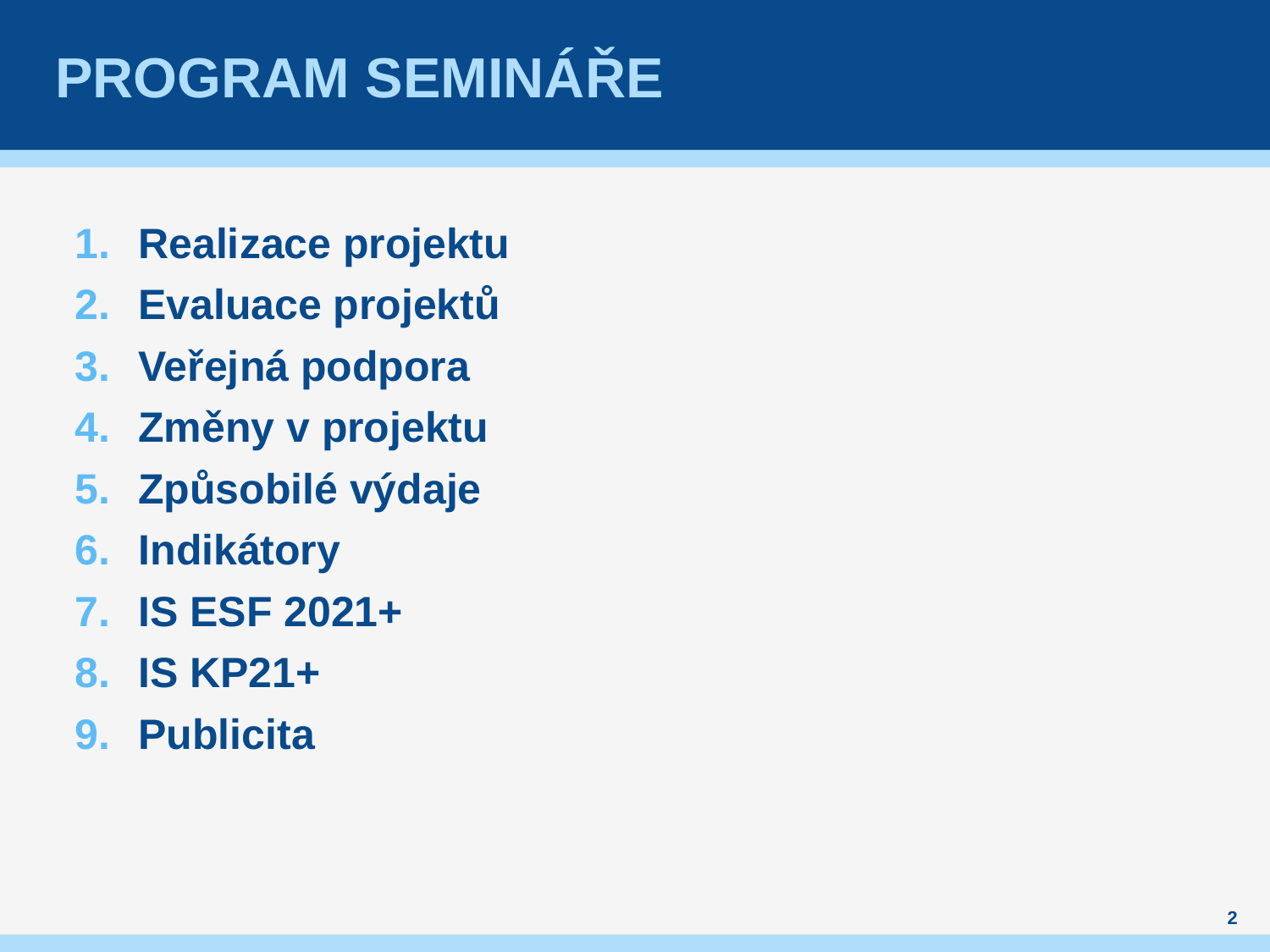

# Program semináře
Realizace projektu
Evaluace projektů
Veřejná podpora
Změny v projektu
Způsobilé výdaje
Indikátory
IS ESF 2021+
IS KP21+
Publicita

2